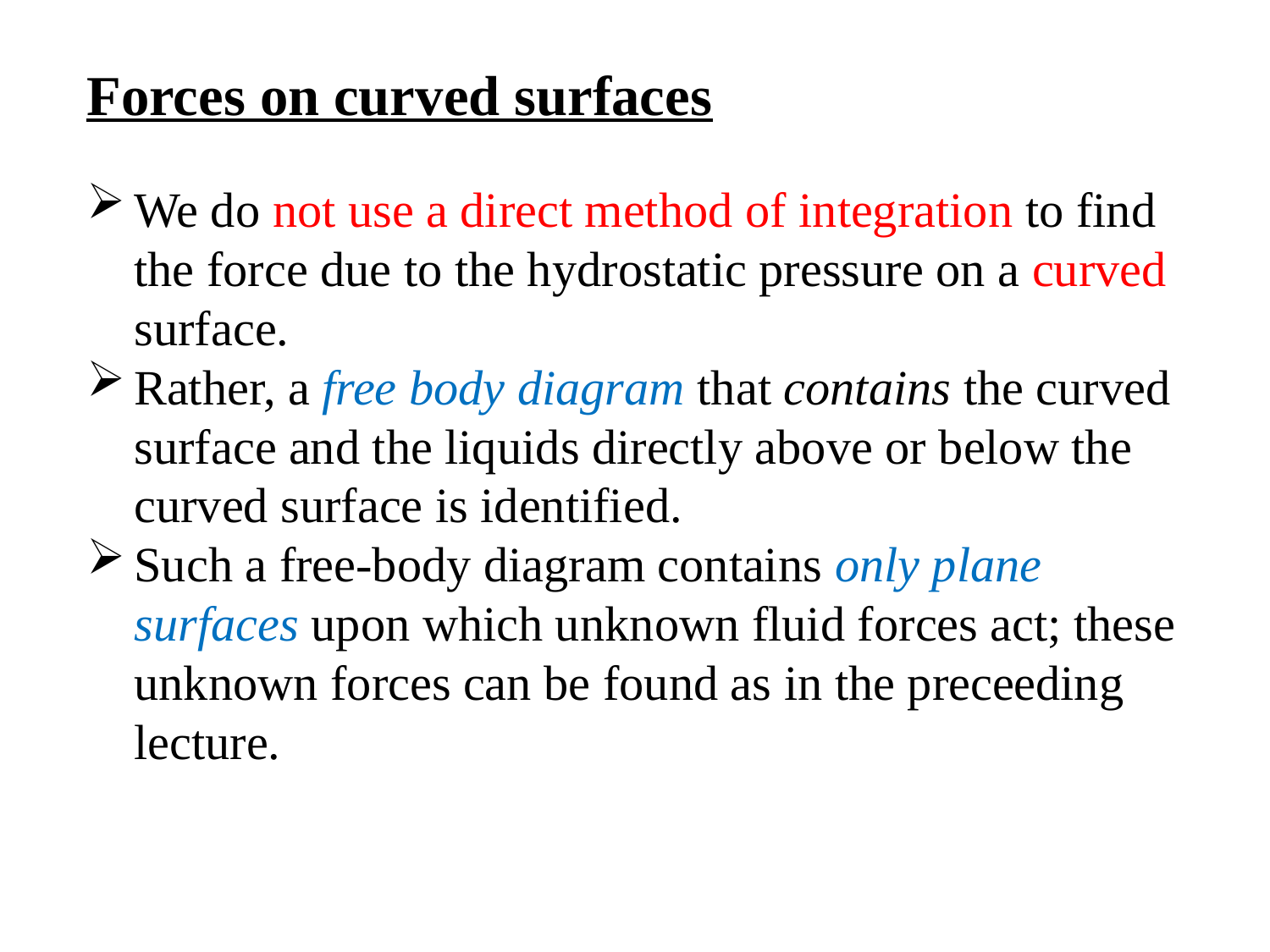

Forces on curved surfaces

We do not use a direct method of integration to find the force due to the hydrostatic pressure on a curved surface.
Rather, a free body diagram that contains the curved surface and the liquids directly above or below the curved surface is identified.
Such a free-body diagram contains only plane surfaces upon which unknown fluid forces act; these unknown forces can be found as in the preceeding lecture.